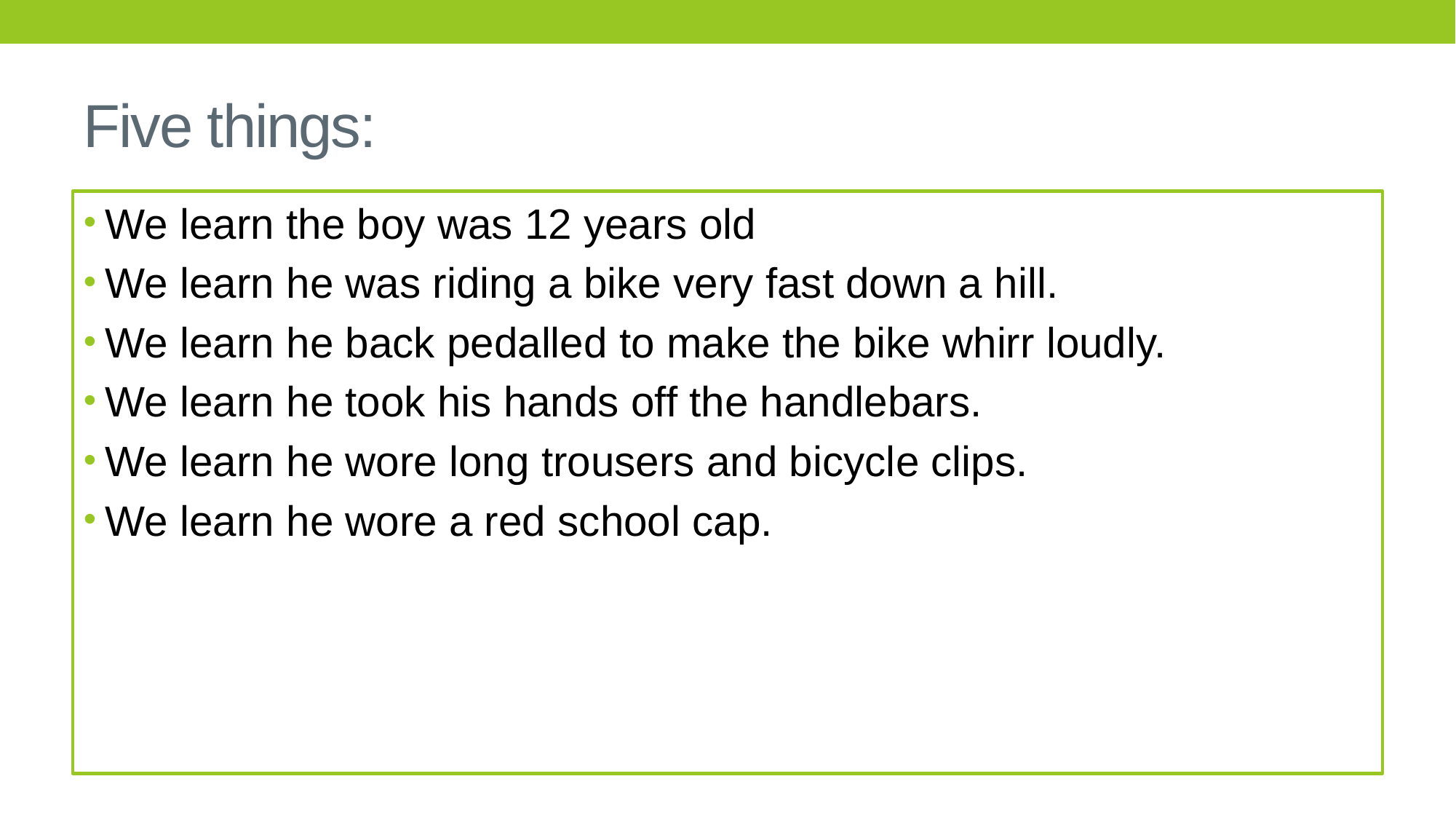

# Five things:
We learn the boy was 12 years old
We learn he was riding a bike very fast down a hill.
We learn he back pedalled to make the bike whirr loudly.
We learn he took his hands off the handlebars.
We learn he wore long trousers and bicycle clips.
We learn he wore a red school cap.